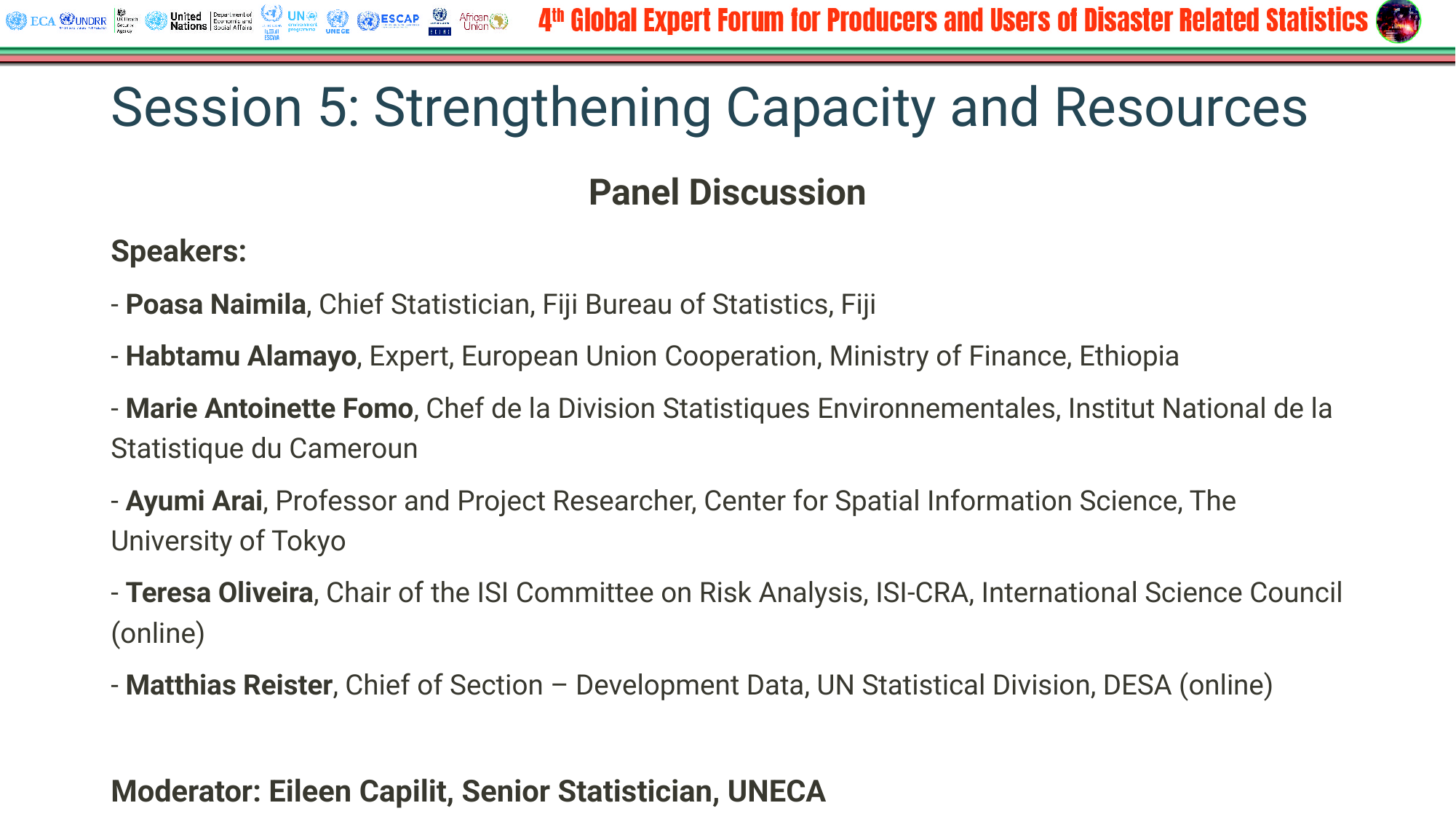

# Session 5: Strengthening Capacity and Resources
Panel Discussion
Speakers:
- Poasa Naimila, Chief Statistician, Fiji Bureau of Statistics, Fiji
- Habtamu Alamayo, Expert, European Union Cooperation, Ministry of Finance, Ethiopia
- Marie Antoinette Fomo, Chef de la Division Statistiques Environnementales, Institut National de la Statistique du Cameroun
- Ayumi Arai, Professor and Project Researcher, Center for Spatial Information Science, The University of Tokyo
- Teresa Oliveira, Chair of the ISI Committee on Risk Analysis, ISI-CRA, International Science Council (online)
- Matthias Reister, Chief of Section – Development Data, UN Statistical Division, DESA (online)

Moderator: Eileen Capilit, Senior Statistician, UNECA